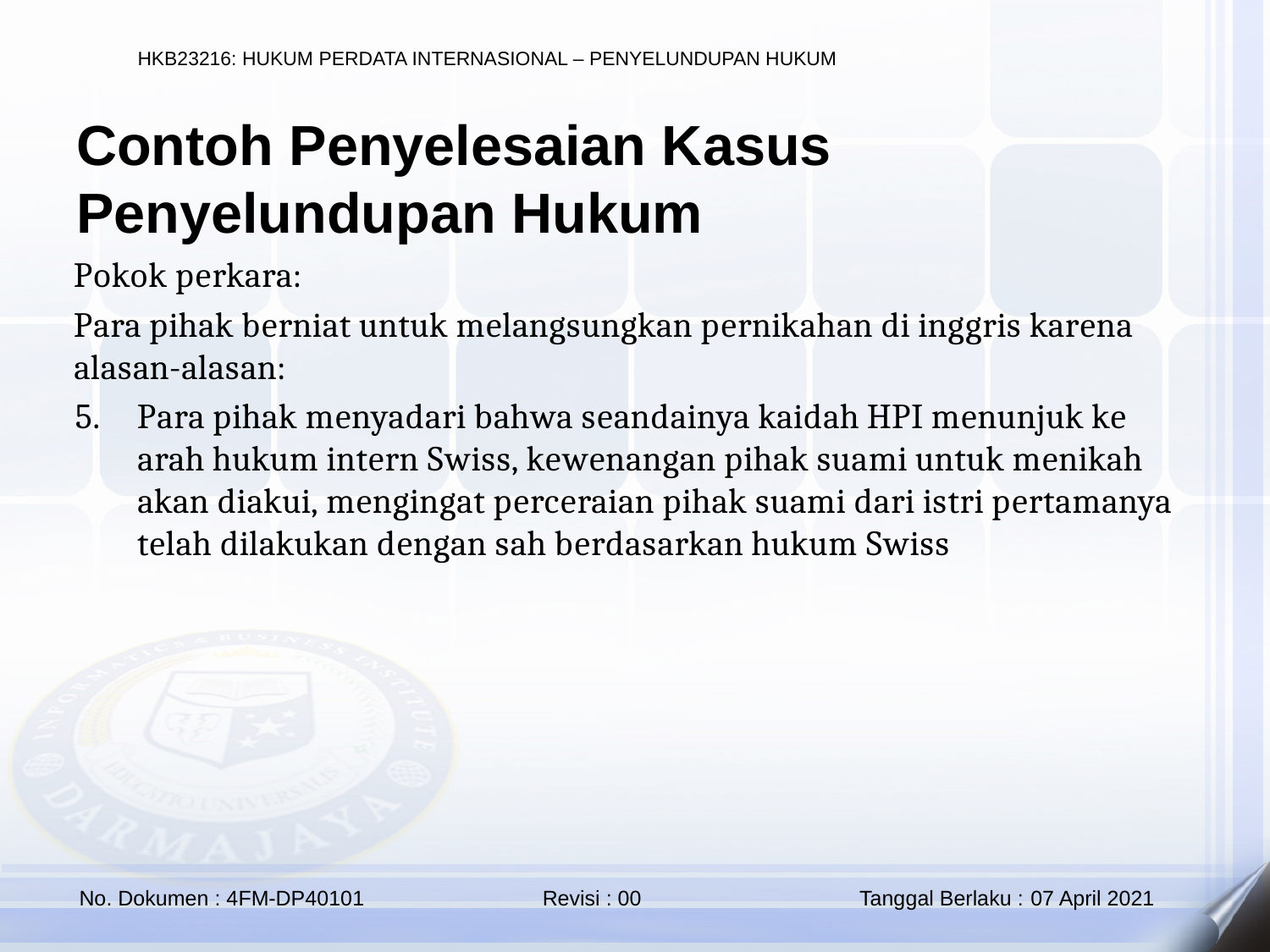

Contoh Penyelesaian Kasus Penyelundupan Hukum
Pokok perkara:
Para pihak berniat untuk melangsungkan pernikahan di inggris karena alasan-alasan:
Para pihak menyadari bahwa seandainya kaidah HPI menunjuk ke arah hukum intern Swiss, kewenangan pihak suami untuk menikah akan diakui, mengingat perceraian pihak suami dari istri pertamanya telah dilakukan dengan sah berdasarkan hukum Swiss